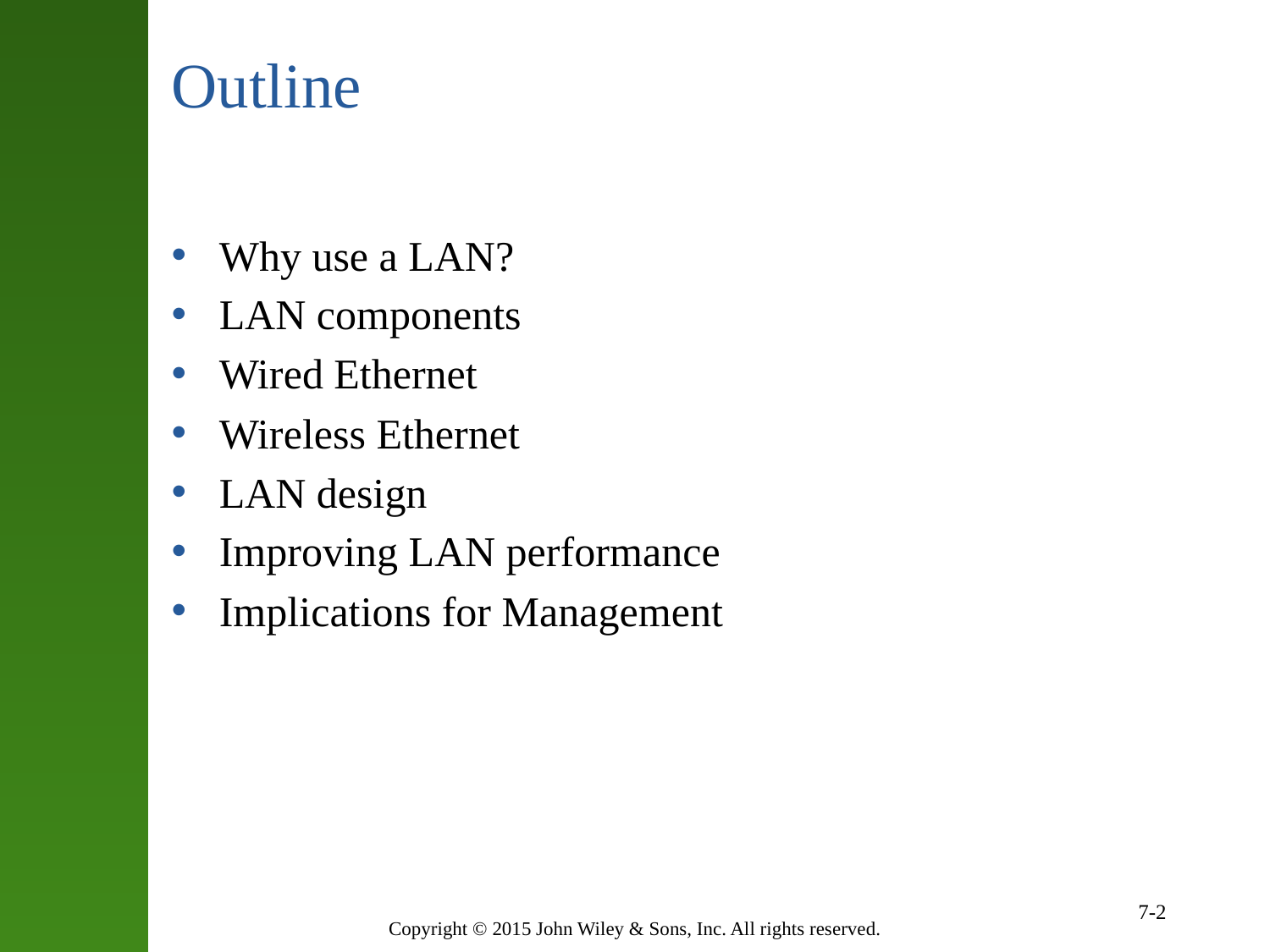

# Outline
Why use a LAN?
LAN components
Wired Ethernet
Wireless Ethernet
LAN design
Improving LAN performance
Implications for Management